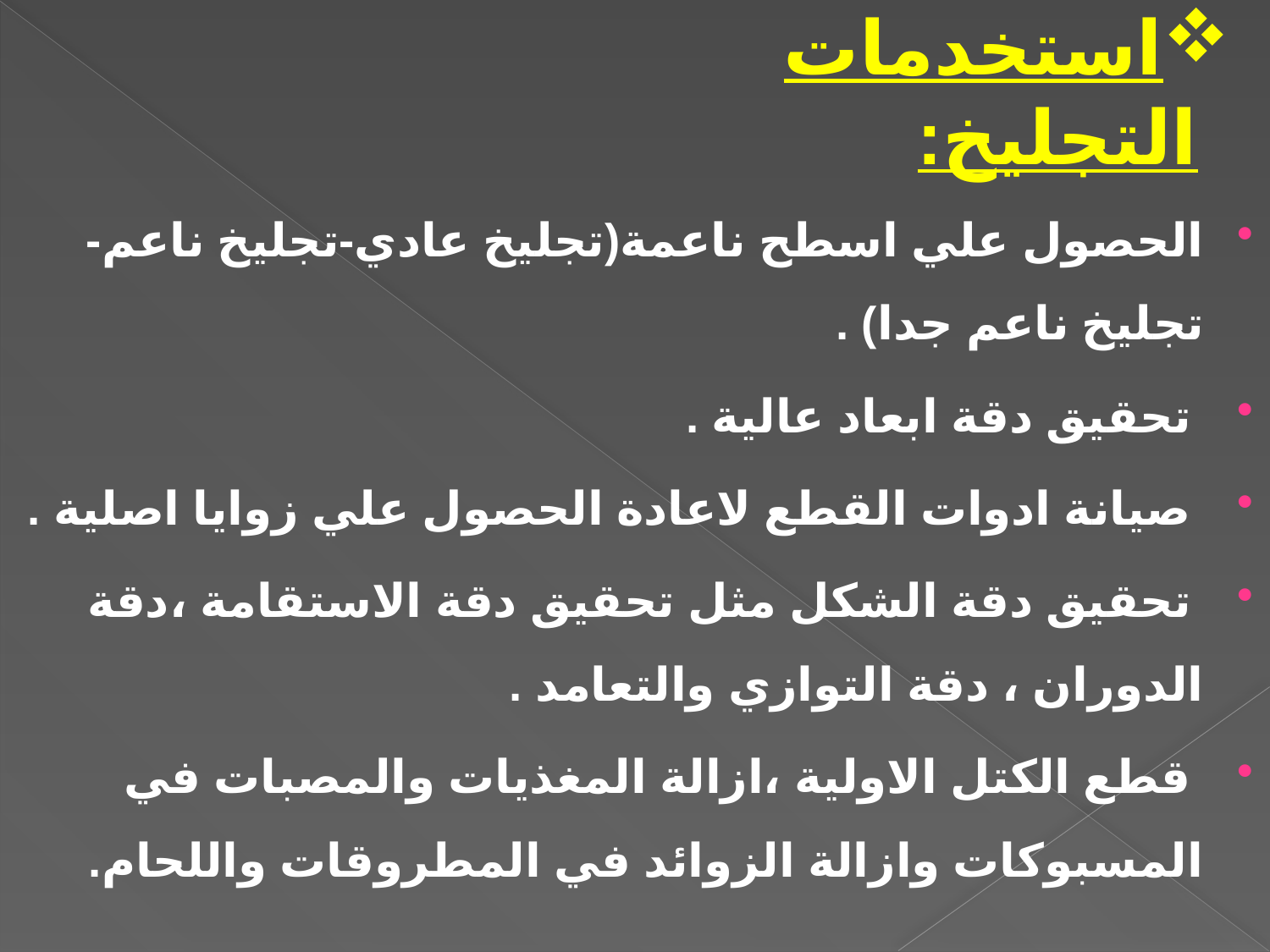

# استخدمات التجليخ:
الحصول علي اسطح ناعمة(تجليخ عادي-تجليخ ناعم-تجليخ ناعم جدا) .
 تحقيق دقة ابعاد عالية .
 صيانة ادوات القطع لاعادة الحصول علي زوايا اصلية .
 تحقيق دقة الشكل مثل تحقيق دقة الاستقامة ،دقة الدوران ، دقة التوازي والتعامد .
 قطع الكتل الاولية ،ازالة المغذيات والمصبات في المسبوكات وازالة الزوائد في المطروقات واللحام.